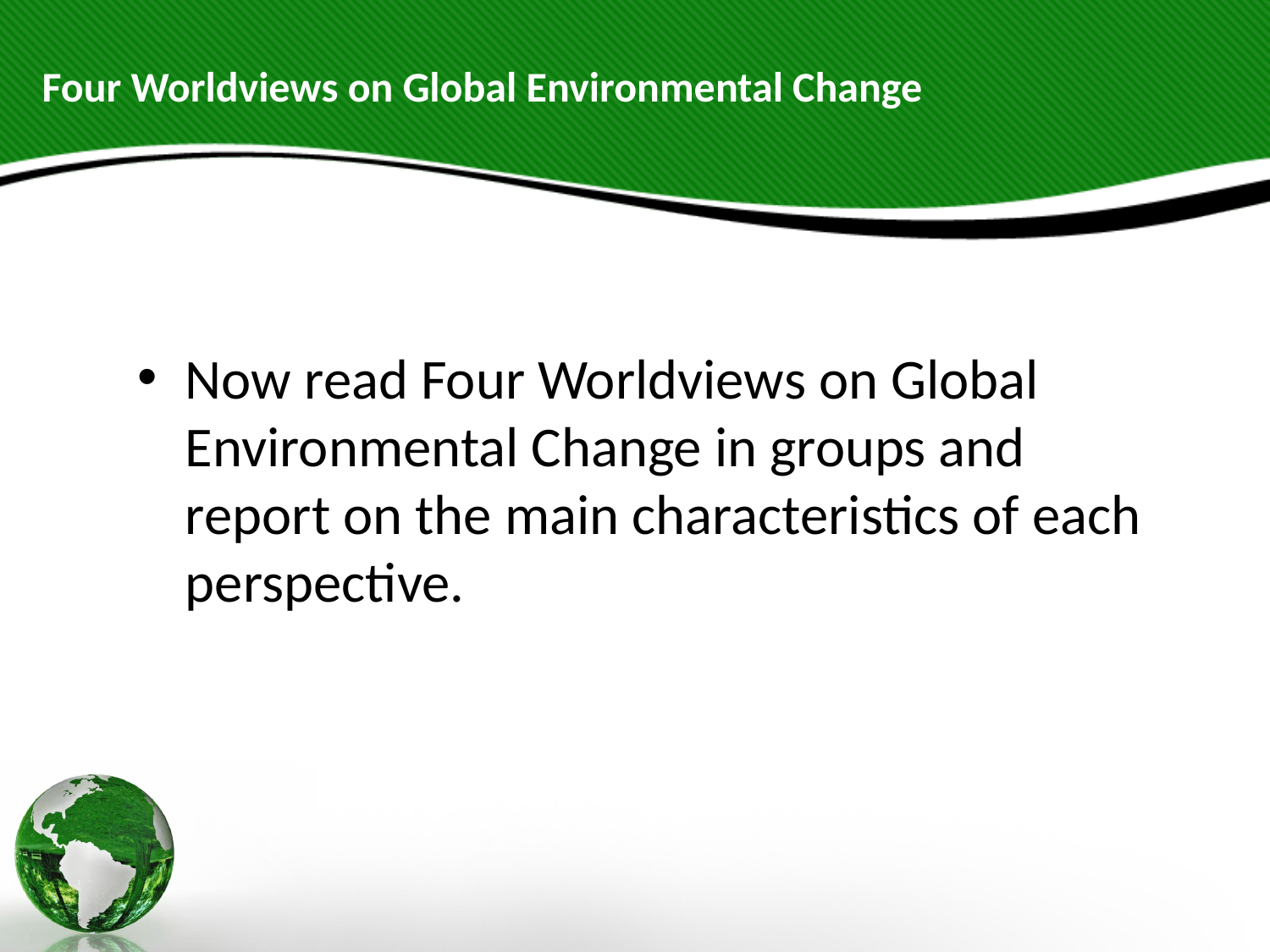

# Four Worldviews on Global Environmental Change
Now read Four Worldviews on Global Environmental Change in groups and report on the main characteristics of each perspective.